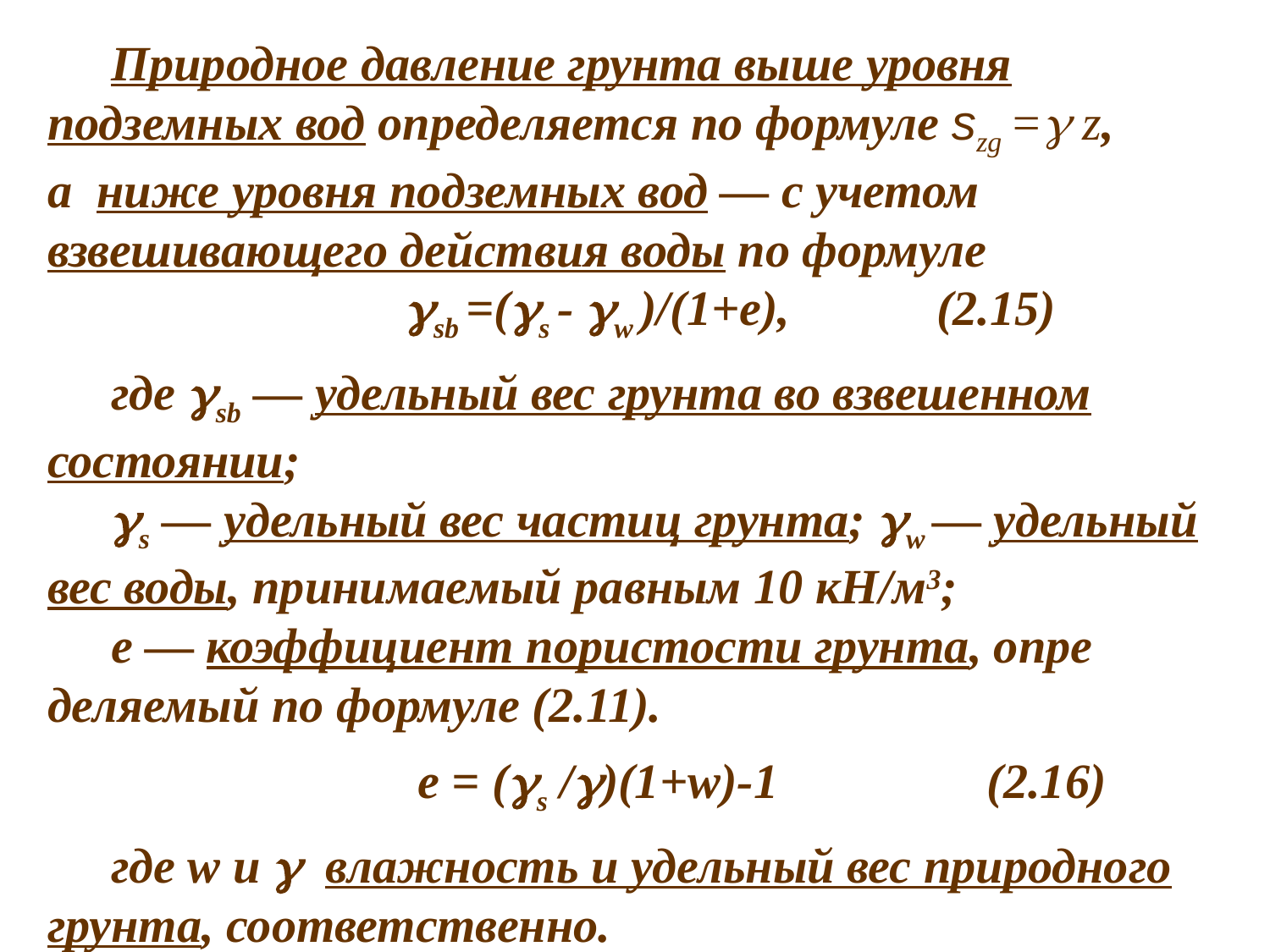

Природное давление грунта выше уровня подземных вод определя­ется по формуле szg =γ z,       а  ниже уровня подземных вод — с учетом взвешивающего действия воды по формуле
                        γsb =(γs - γw )/(1+е),          	(2.15)

где γsb — удельный вес грунта во взвешенном состоянии;
γs — удельный вес частиц грунта; γw — удельный вес воды, принима­емый равным 10 кН/м3;
е — коэффициент пористости грунта, опре­деляемый по формуле (2.11).

                         e = (γs /γ)(1+w)-1                 (2.16)

где w и γ  влажность и удельный вес природного грунта, соответственно.